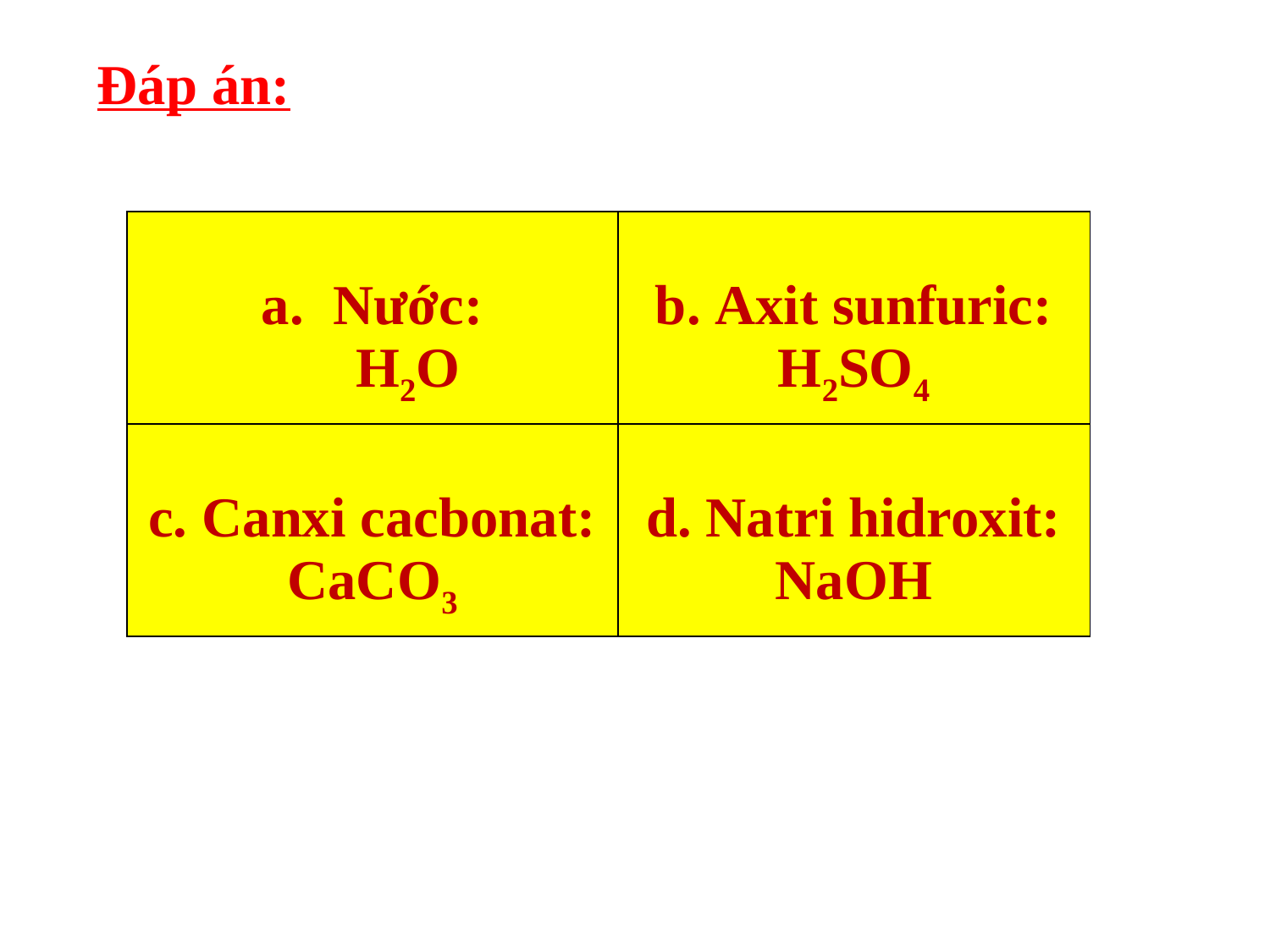

Đáp án:
| Nước: H2O | b. Axit sunfuric: H2SO4 |
| --- | --- |
| c. Canxi cacbonat: CaCO3 | d. Natri hidroxit: NaOH |